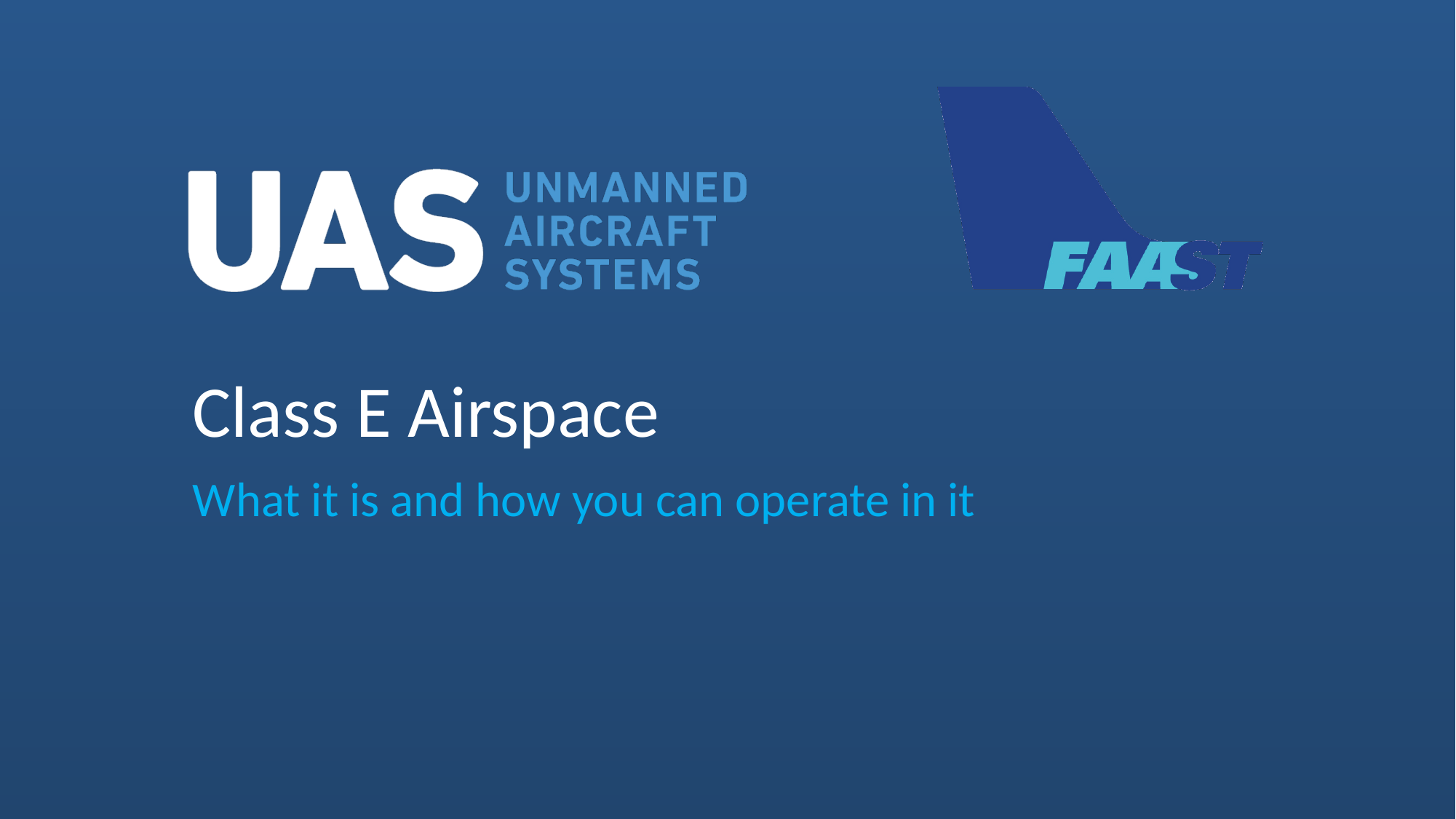

# Class E Airspace
What it is and how you can operate in it